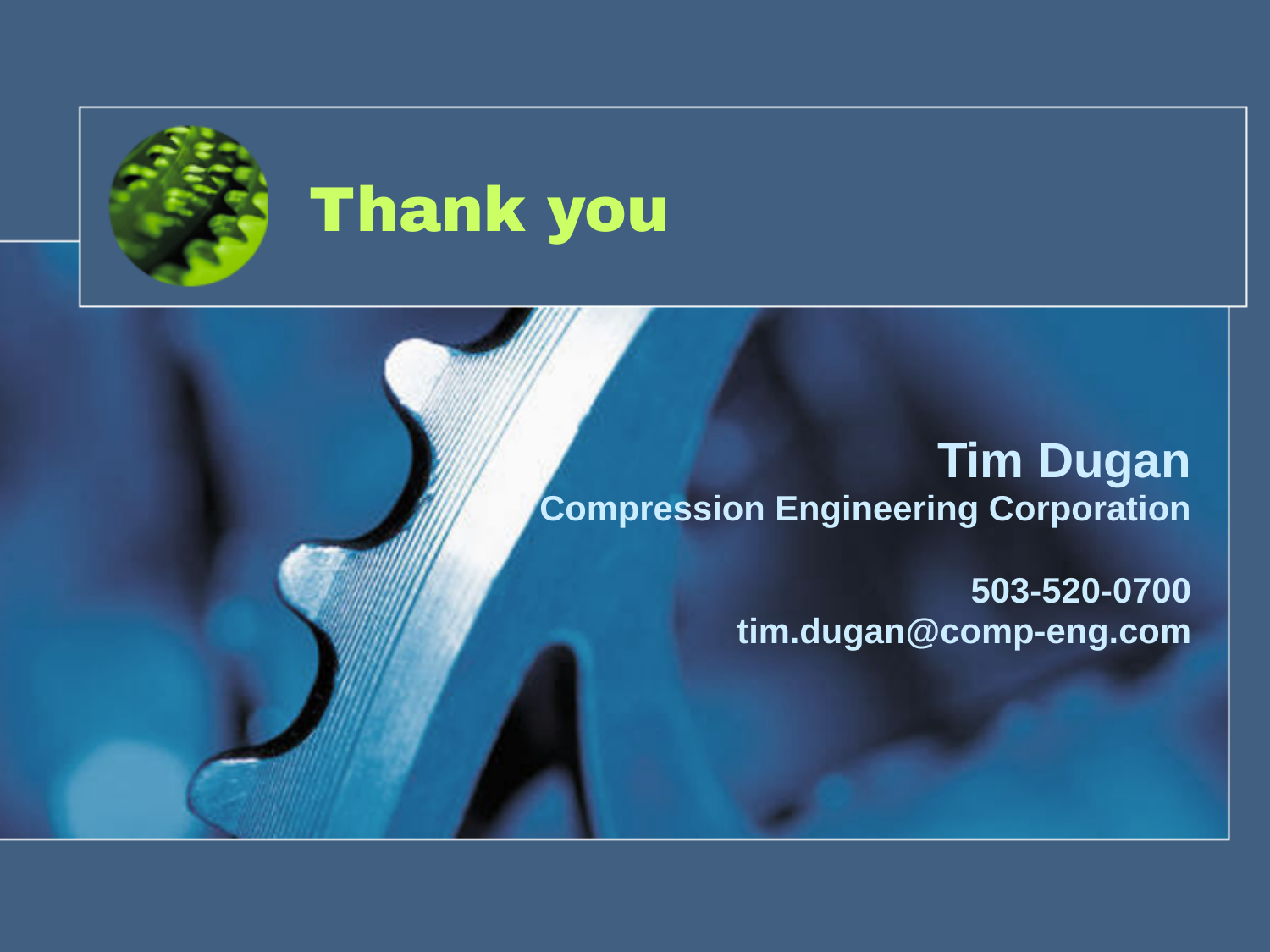

# Thank you
Tim Dugan
Compression Engineering Corporation

503-520-0700
tim.dugan@comp-eng.com